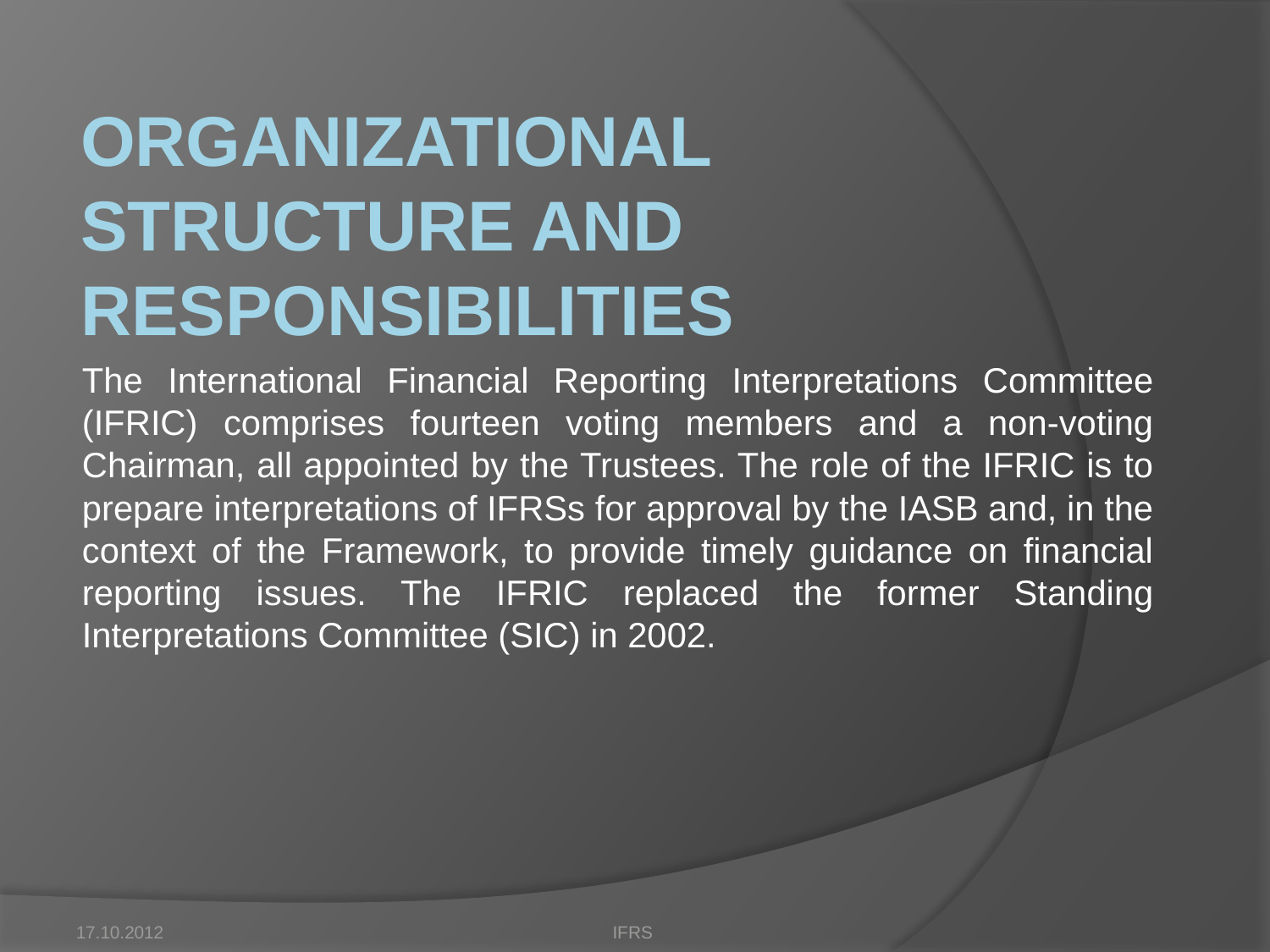

# Organizational structure and responsibilities
The International Financial Reporting Interpretations Committee (IFRIC) comprises fourteen voting members and a non-voting Chairman, all appointed by the Trustees. The role of the IFRIC is to prepare interpretations of IFRSs for approval by the IASB and, in the context of the Framework, to provide timely guidance on financial reporting issues. The IFRIC replaced the former Standing Interpretations Committee (SIC) in 2002.

17.10.2012
IFRS